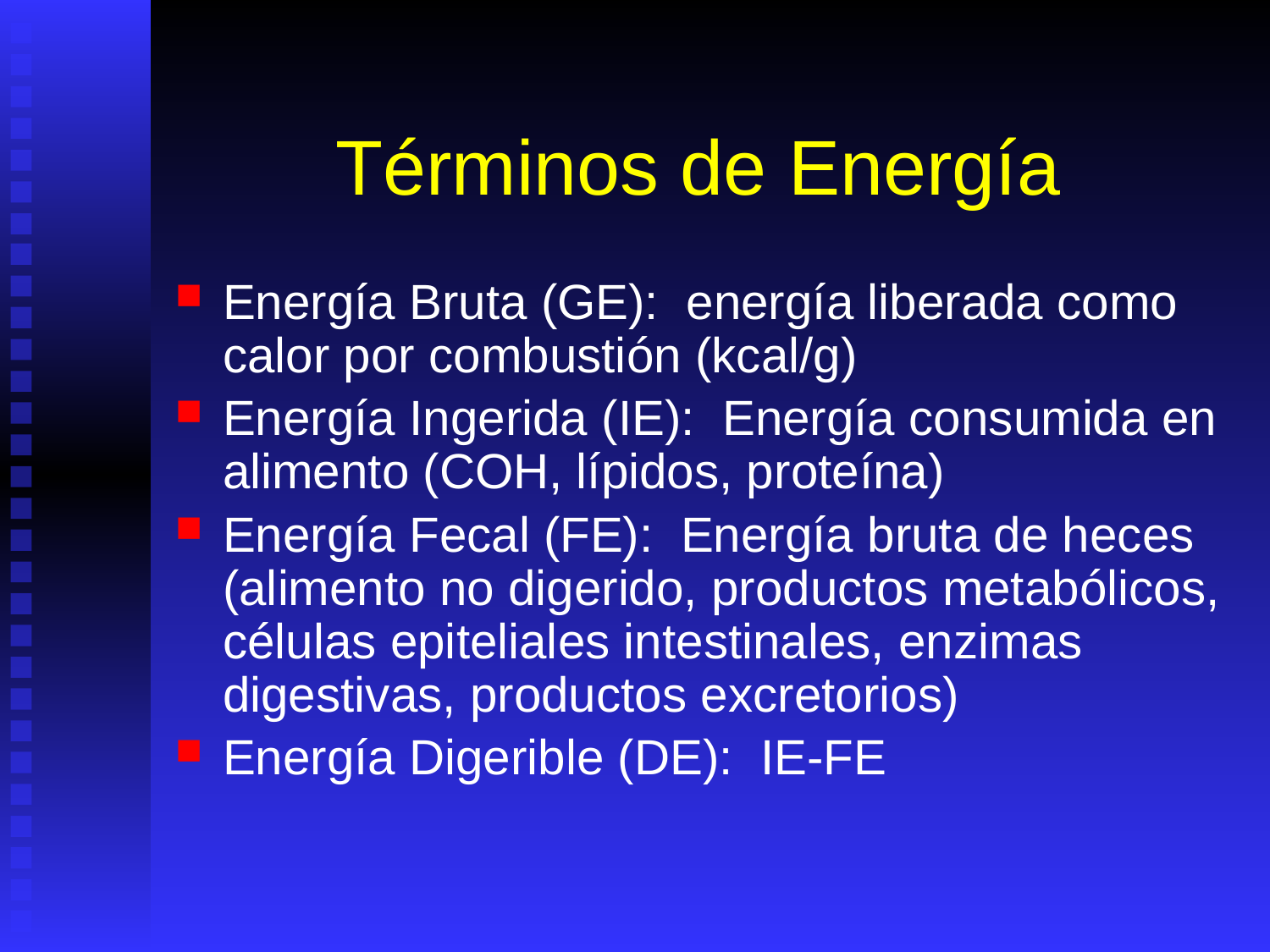

# Términos de Energía
Energía Bruta (GE):  energía liberada como calor por combustión (kcal/g)
Energía Ingerida (IE):  Energía consumida en alimento (COH, lípidos, proteína)
Energía Fecal (FE):  Energía bruta de heces (alimento no digerido, productos metabólicos, células epiteliales intestinales, enzimas digestivas, productos excretorios)
Energía Digerible (DE):  IE-FE